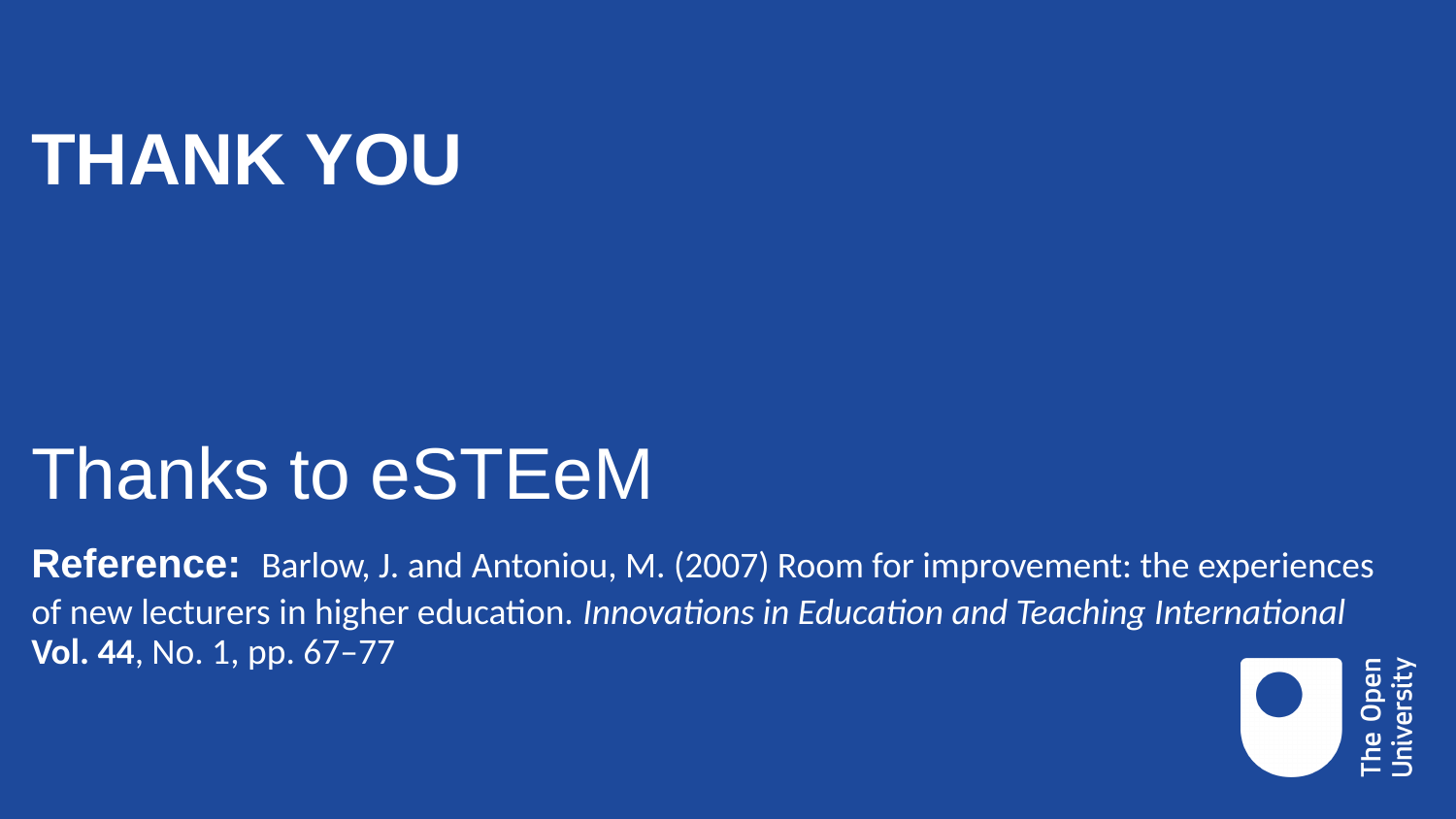

# THANK YOU Thanks to eSTEeM Reference: Barlow, J. and Antoniou, M. (2007) Room for improvement: the experiences of new lecturers in higher education. Innovations in Education and Teaching International  Vol. 44, No. 1, pp. 67–77